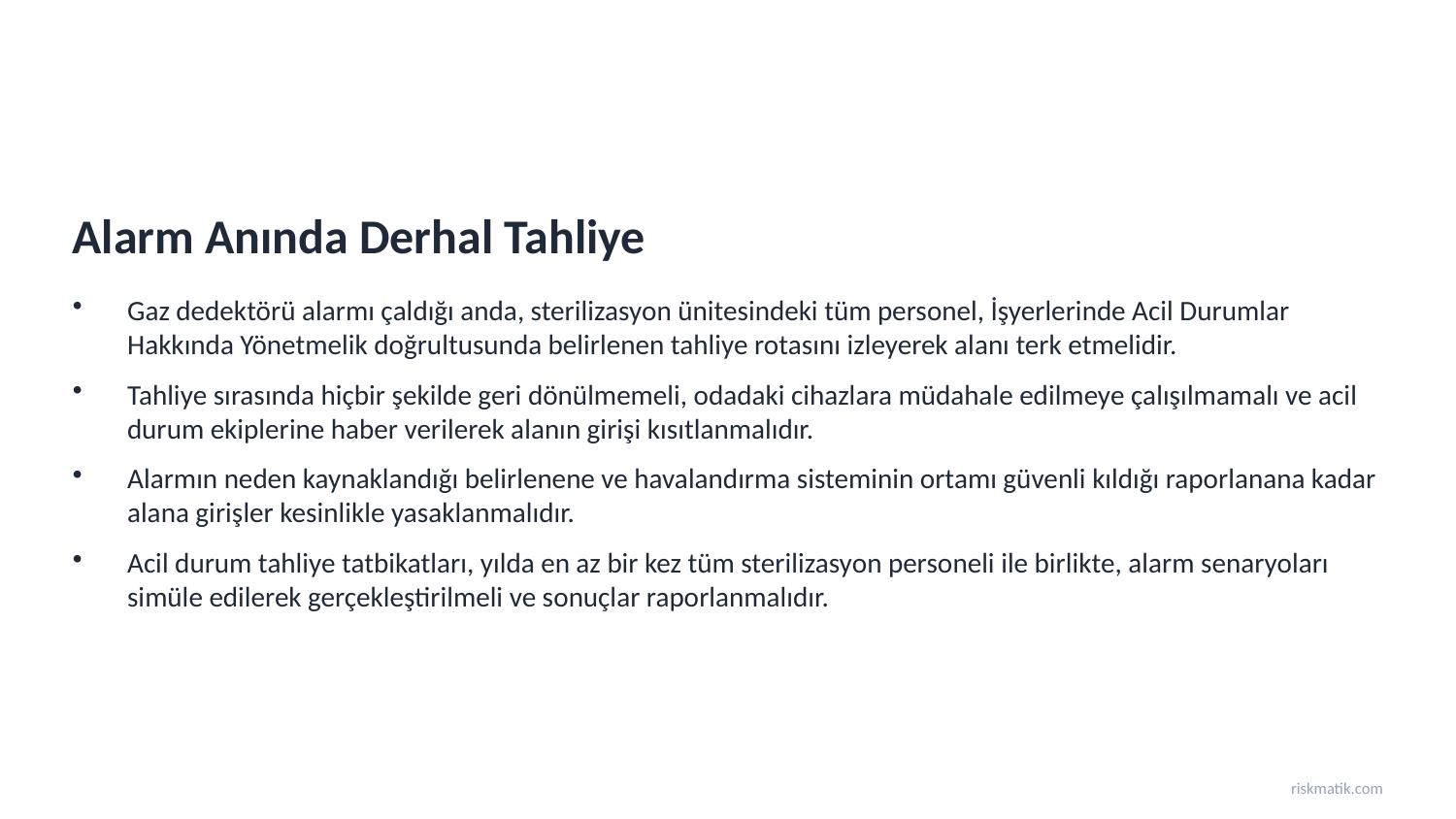

Alarm Anında Derhal Tahliye
Gaz dedektörü alarmı çaldığı anda, sterilizasyon ünitesindeki tüm personel, İşyerlerinde Acil Durumlar Hakkında Yönetmelik doğrultusunda belirlenen tahliye rotasını izleyerek alanı terk etmelidir.
Tahliye sırasında hiçbir şekilde geri dönülmemeli, odadaki cihazlara müdahale edilmeye çalışılmamalı ve acil durum ekiplerine haber verilerek alanın girişi kısıtlanmalıdır.
Alarmın neden kaynaklandığı belirlenene ve havalandırma sisteminin ortamı güvenli kıldığı raporlanana kadar alana girişler kesinlikle yasaklanmalıdır.
Acil durum tahliye tatbikatları, yılda en az bir kez tüm sterilizasyon personeli ile birlikte, alarm senaryoları simüle edilerek gerçekleştirilmeli ve sonuçlar raporlanmalıdır.
riskmatik.com